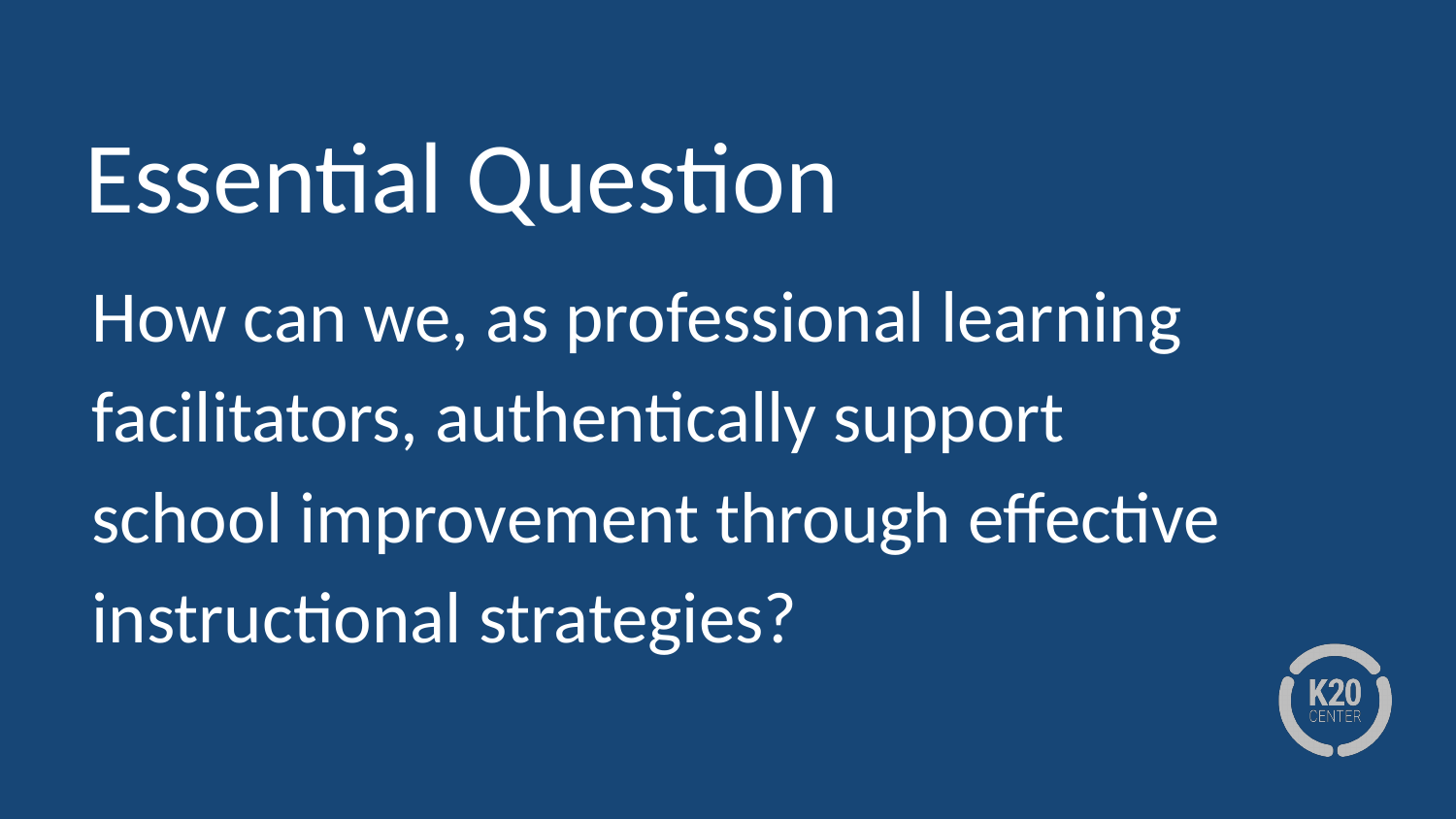

# Essential Question
How can we, as professional learning facilitators, authentically support school improvement through effective instructional strategies?